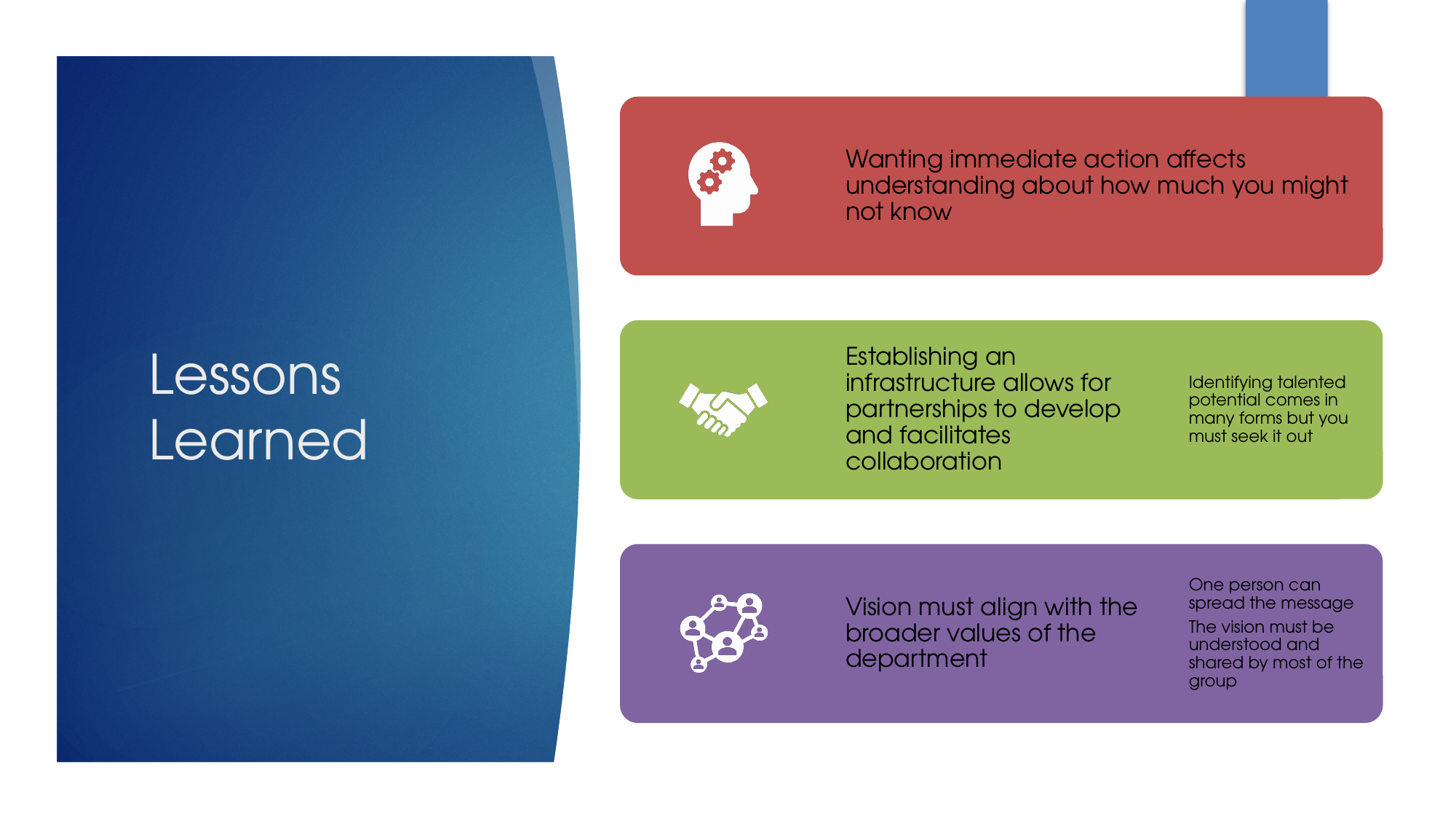

Wanting immediate action affects understanding about how much you might not know
Establishing an infrastructure allows for partnerships to develop and facilitates collaboration
Identifying talented potential comes in many forms but you must seek it out
Vision must align with the broader values of the department
One person can spread the message
The vision must be understood and shared by most of the group
# Lessons Learned